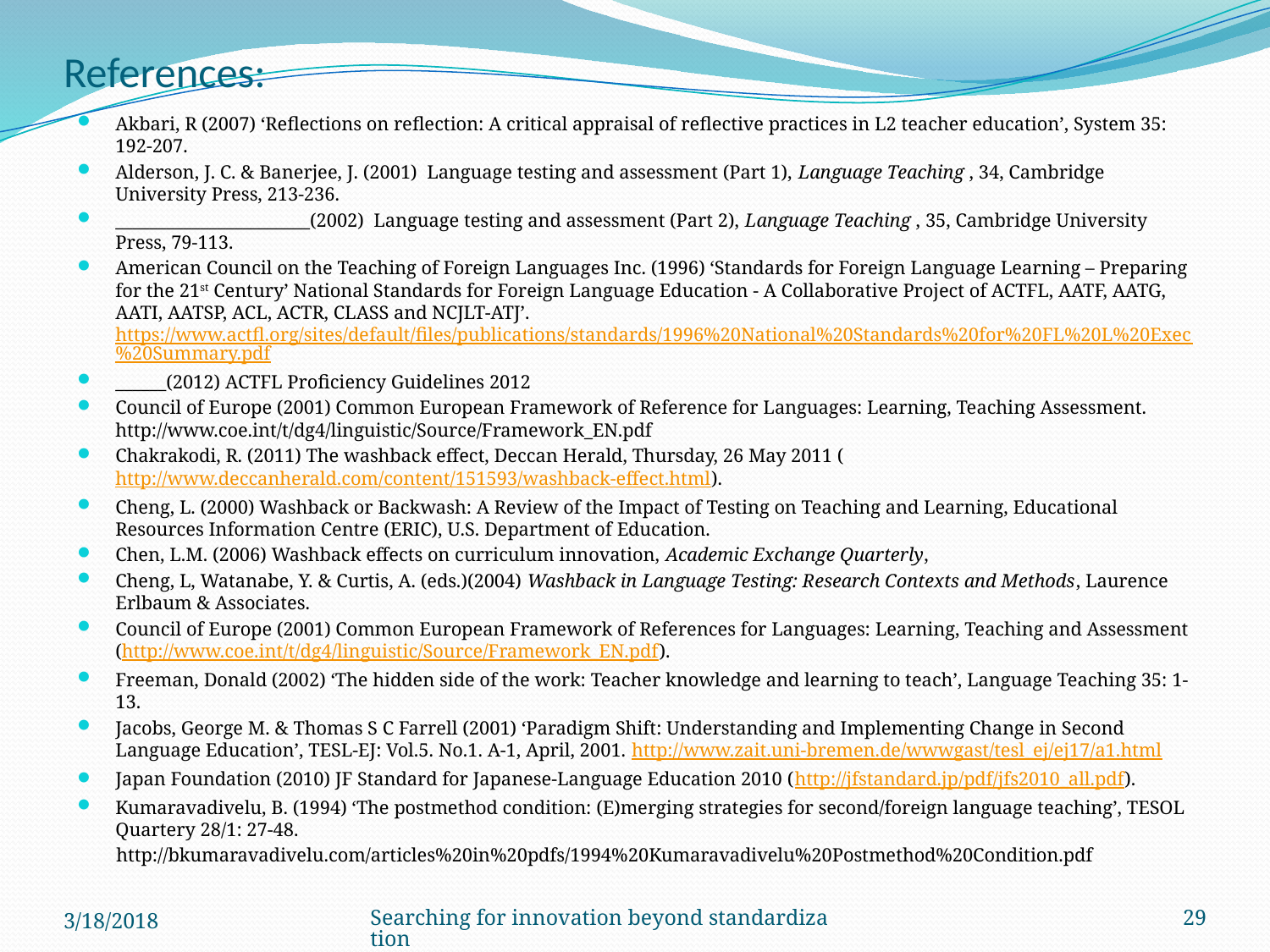

# References:
Akbari, R (2007) ‘Reflections on reflection: A critical appraisal of reflective practices in L2 teacher education’, System 35: 192-207.
Alderson, J. C. & Banerjee, J. (2001)  Language testing and assessment (Part 1), Language Teaching , 34, Cambridge University Press, 213-236.
_______________________(2002)  Language testing and assessment (Part 2), Language Teaching , 35, Cambridge University Press, 79-113.
American Council on the Teaching of Foreign Languages Inc. (1996) ‘Standards for Foreign Language Learning – Preparing for the 21st Century’ National Standards for Foreign Language Education - A Collaborative Project of ACTFL, AATF, AATG, AATI, AATSP, ACL, ACTR, CLASS and NCJLT-ATJ’.  https://www.actfl.org/sites/default/files/publications/standards/1996%20National%20Standards%20for%20FL%20L%20Exec%20Summary.pdf
______(2012) ACTFL Proficiency Guidelines 2012
Council of Europe (2001) Common European Framework of Reference for Languages: Learning, Teaching Assessment. http://www.coe.int/t/dg4/linguistic/Source/Framework_EN.pdf
Chakrakodi, R. (2011) The washback effect, Deccan Herald, Thursday, 26 May 2011 (http://www.deccanherald.com/content/151593/washback-effect.html).
Cheng, L. (2000) Washback or Backwash: A Review of the Impact of Testing on Teaching and Learning, Educational Resources Information Centre (ERIC), U.S. Department of Education.
Chen, L.M. (2006) Washback effects on curriculum innovation, Academic Exchange Quarterly,
Cheng, L, Watanabe, Y. & Curtis, A. (eds.)(2004) Washback in Language Testing: Research Contexts and Methods, Laurence Erlbaum & Associates.
Council of Europe (2001) Common European Framework of References for Languages: Learning, Teaching and Assessment (http://www.coe.int/t/dg4/linguistic/Source/Framework_EN.pdf).
Freeman, Donald (2002) ‘The hidden side of the work: Teacher knowledge and learning to teach’, Language Teaching 35: 1-13.
Jacobs, George M. & Thomas S C Farrell (2001) ‘Paradigm Shift: Understanding and Implementing Change in Second Language Education’, TESL-EJ: Vol.5. No.1. A-1, April, 2001. http://www.zait.uni-bremen.de/wwwgast/tesl_ej/ej17/a1.html
Japan Foundation (2010) JF Standard for Japanese-Language Education 2010 (http://jfstandard.jp/pdf/jfs2010_all.pdf).
Kumaravadivelu, B. (1994) ‘The postmethod condition: (E)merging strategies for second/foreign language teaching’, TESOL Quartery 28/1: 27-48.
        http://bkumaravadivelu.com/articles%20in%20pdfs/1994%20Kumaravadivelu%20Postmethod%20Condition.pdf
3/18/2018
Searching for innovation beyond standardization
29